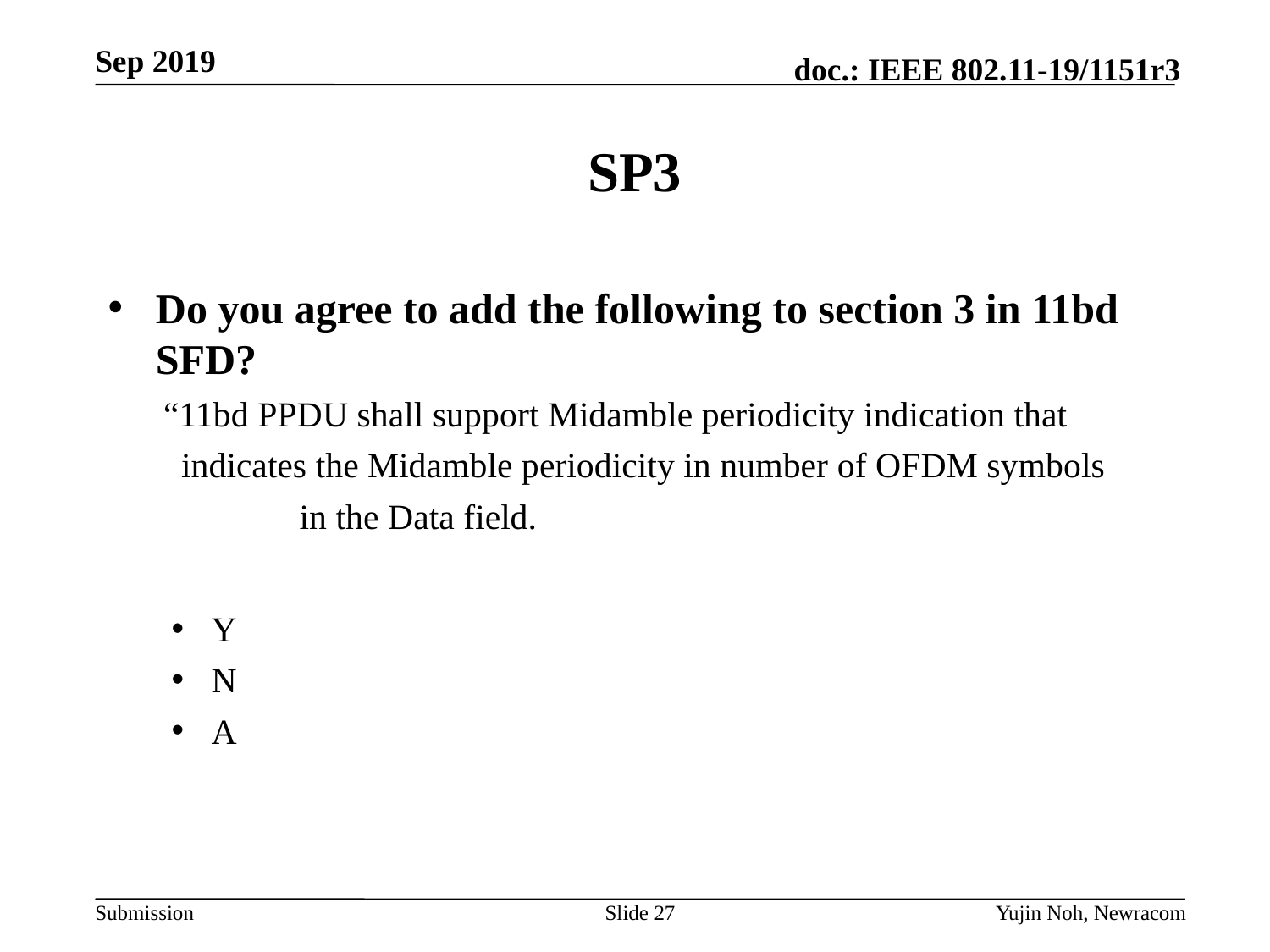

# SP3
Do you agree to add the following to section 3 in 11bd SFD?
“11bd PPDU shall support Midamble periodicity indication that
  indicates the Midamble periodicity in number of OFDM symbols
	 in the Data field.

Y
N
A

Slide 27
Yujin Noh, Newracom